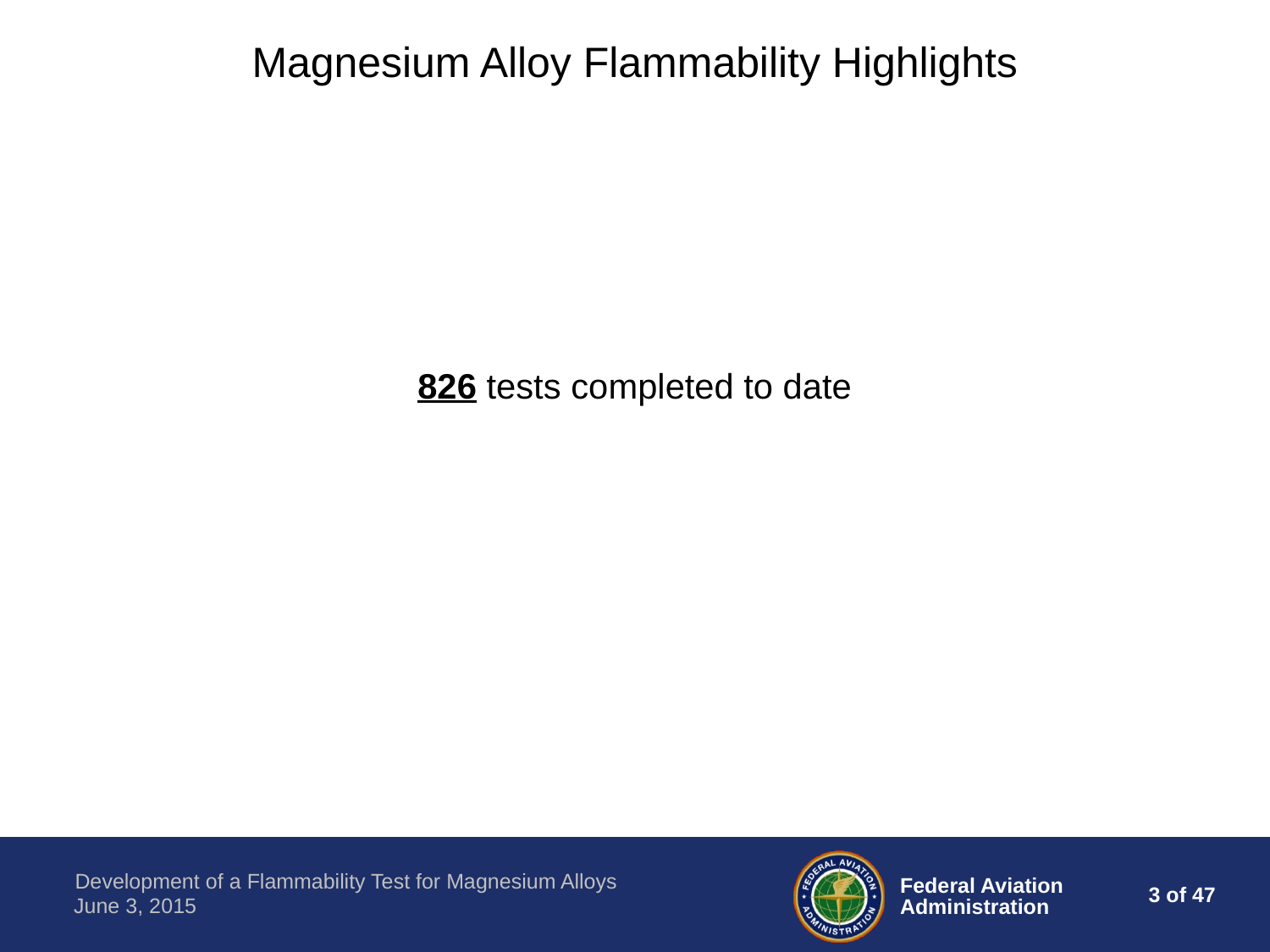

Magnesium Alloy Flammability Highlights
826 tests completed to date